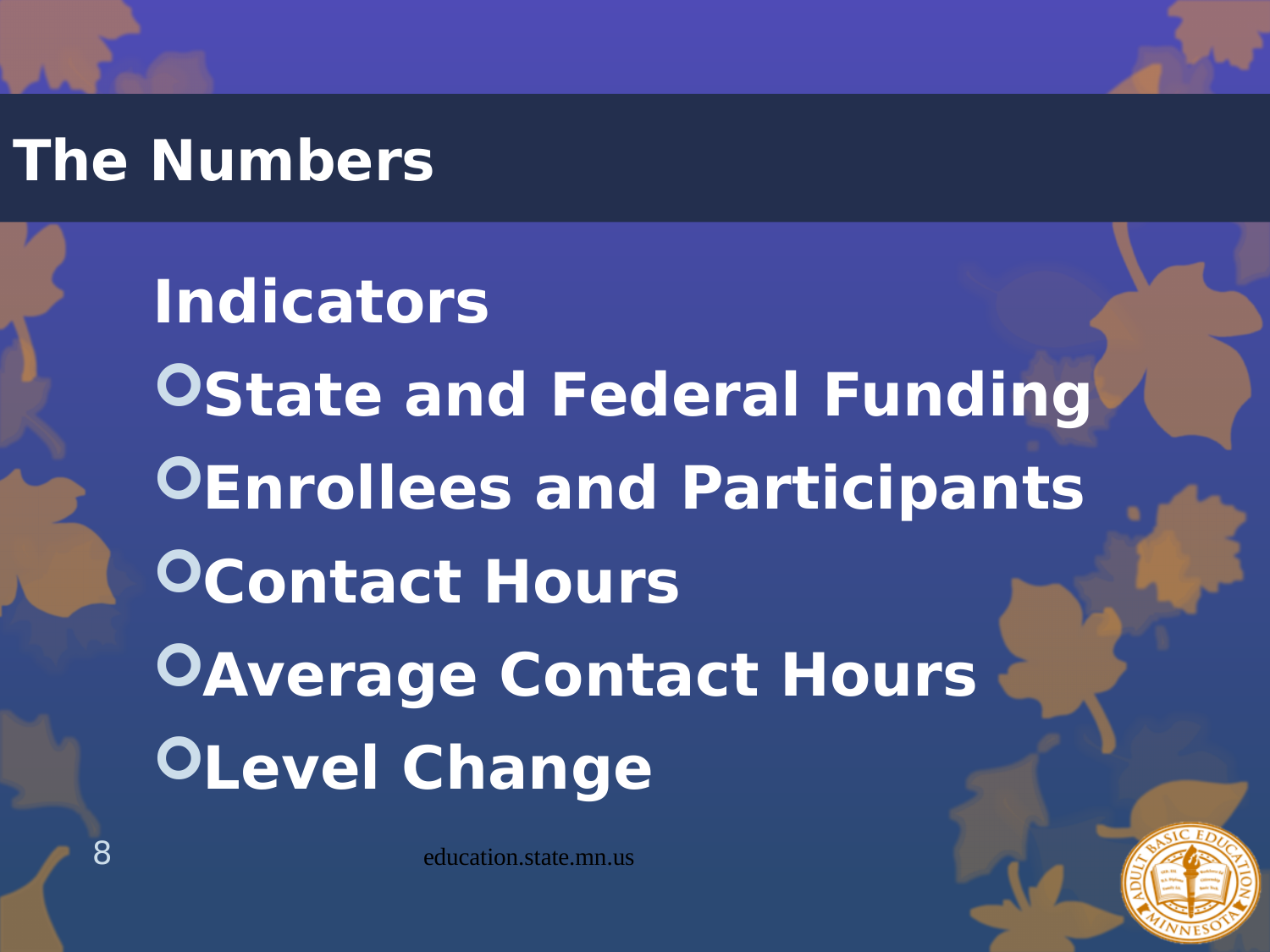

# The Numbers
Indicators
State and Federal Funding
Enrollees and Participants
Contact Hours
Average Contact Hours
Level Change
8
education.state.mn.us